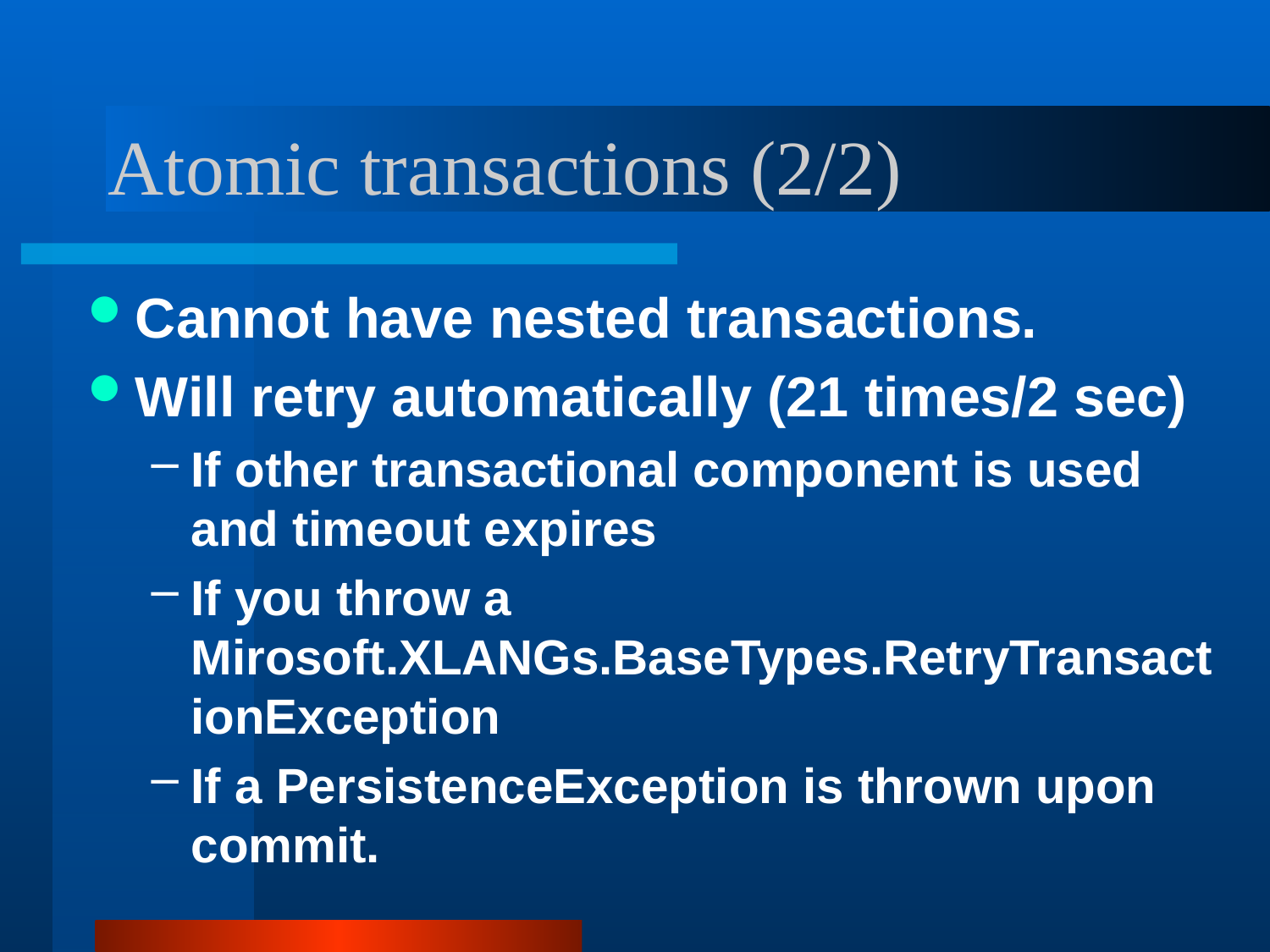

# Atomic transactions (2/2)
Cannot have nested transactions.
Will retry automatically (21 times/2 sec)
If other transactional component is used and timeout expires
If you throw a Mirosoft.XLANGs.BaseTypes.RetryTransactionException
If a PersistenceException is thrown upon commit.